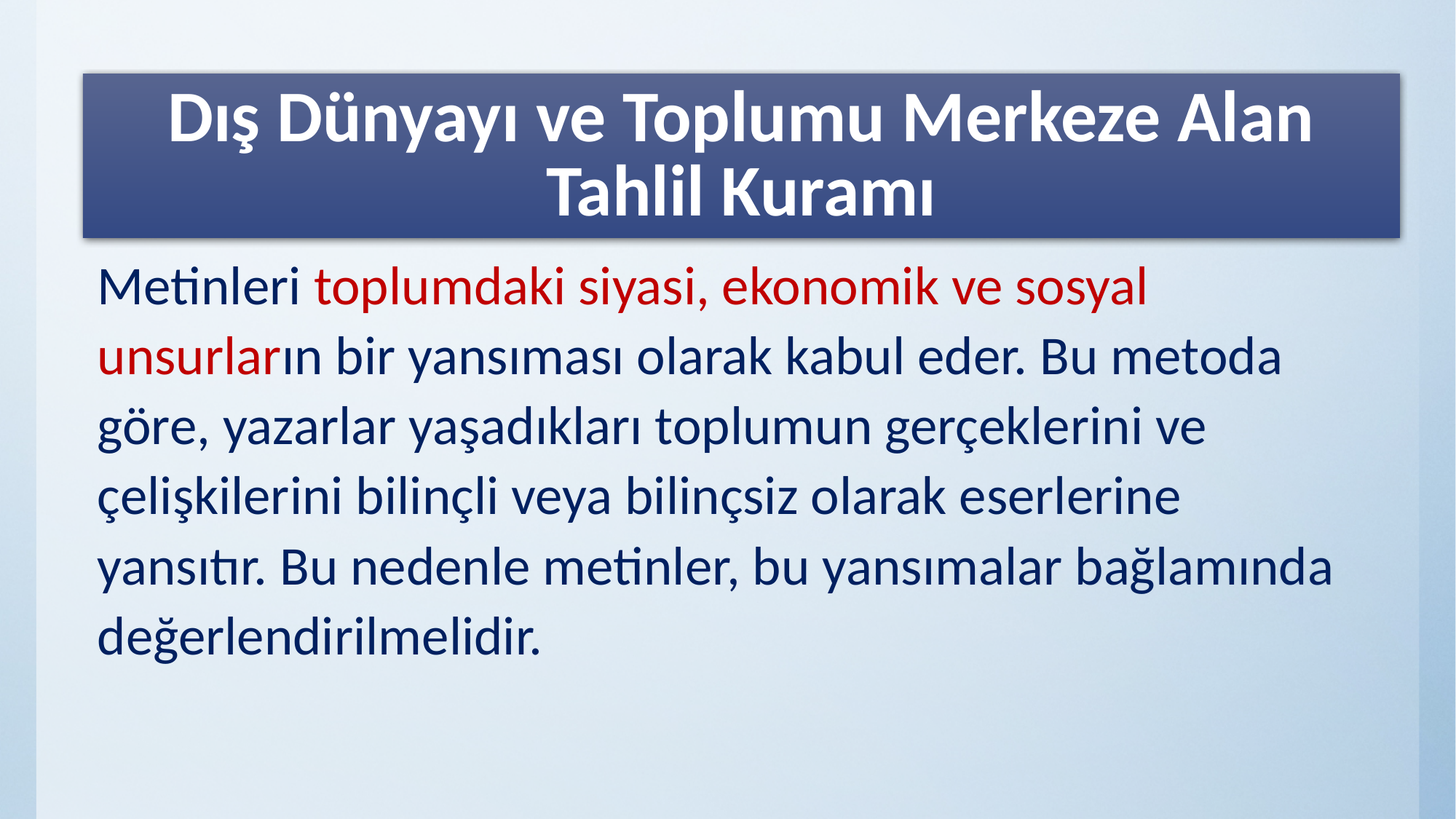

# Dış Dünyayı ve Toplumu Merkeze Alan Tahlil Kuramı
Metinleri toplumdaki siyasi, ekonomik ve sosyal unsurların bir yansıması olarak kabul eder. Bu metoda göre, yazarlar yaşadıkları toplumun gerçeklerini ve çelişkilerini bilinçli veya bilinçsiz olarak eserlerine yansıtır. Bu nedenle metinler, bu yansımalar bağlamında değerlendirilmelidir.